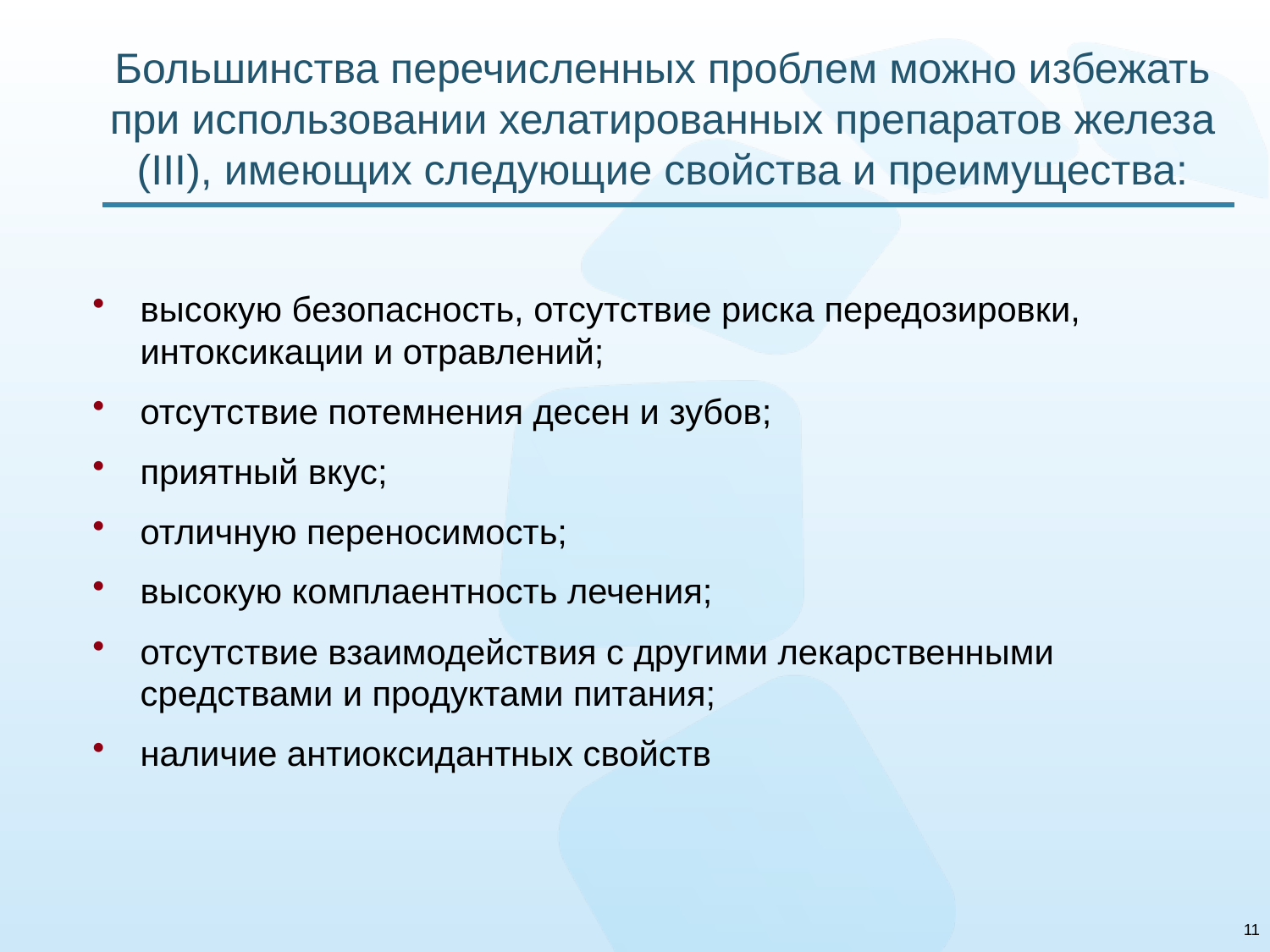

# Большинства перечисленных проблем можно избежать при использовании хелатированных препаратов железа (III), имеющих следующие свойства и преимущества:

высокую безопасность, отсутствие риска передозировки, интоксикации и отравлений;
отсутствие потемнения десен и зубов;
приятный вкус;
отличную переносимость;
высокую комплаентность лечения;
отсутствие взаимодействия с другими лекарственными средствами и продуктами питания;
наличие антиоксидантных свойств
11